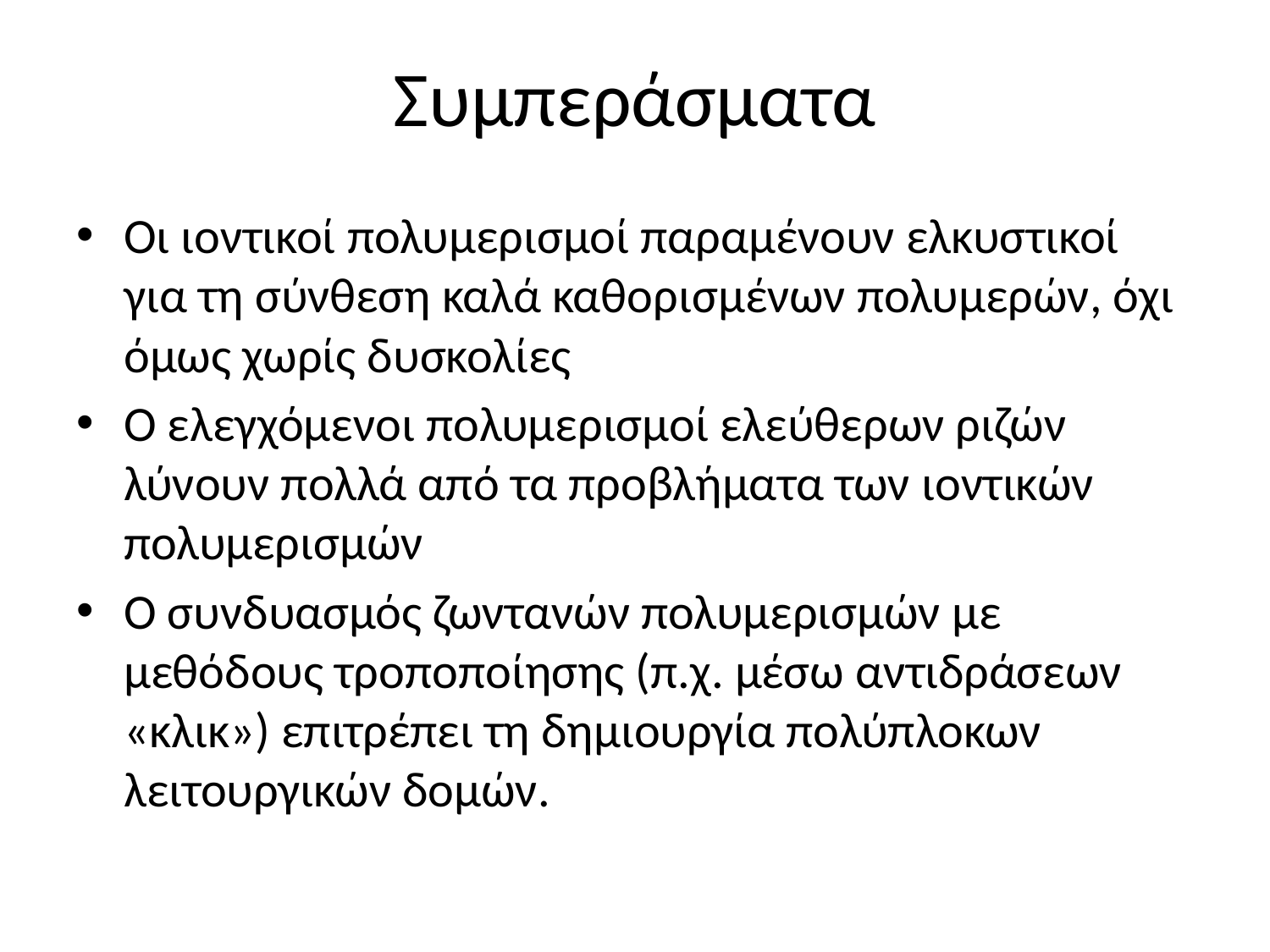

# Συμπεράσματα
Οι ιοντικοί πολυμερισμοί παραμένουν ελκυστικοί για τη σύνθεση καλά καθορισμένων πολυμερών, όχι όμως χωρίς δυσκολίες
Ο ελεγχόμενοι πολυμερισμοί ελεύθερων ριζών λύνουν πολλά από τα προβλήματα των ιοντικών πολυμερισμών
Ο συνδυασμός ζωντανών πολυμερισμών με μεθόδους τροποποίησης (π.χ. μέσω αντιδράσεων «κλικ») επιτρέπει τη δημιουργία πολύπλοκων λειτουργικών δομών.